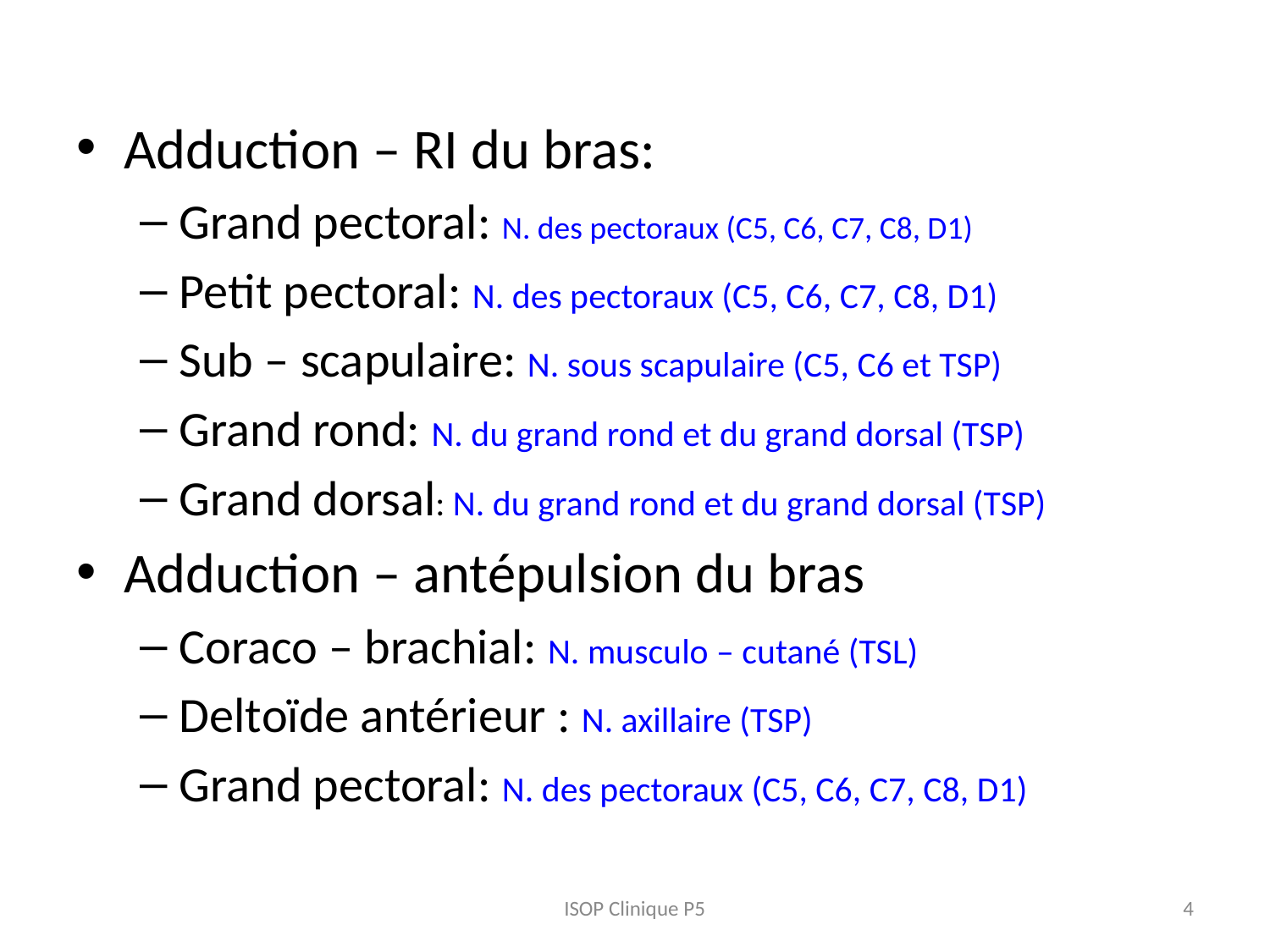

Adduction – RI du bras:
Grand pectoral: N. des pectoraux (C5, C6, C7, C8, D1)
Petit pectoral: N. des pectoraux (C5, C6, C7, C8, D1)
Sub – scapulaire: N. sous scapulaire (C5, C6 et TSP)
Grand rond: N. du grand rond et du grand dorsal (TSP)
Grand dorsal: N. du grand rond et du grand dorsal (TSP)
Adduction – antépulsion du bras
Coraco – brachial: N. musculo – cutané (TSL)
Deltoïde antérieur : N. axillaire (TSP)
Grand pectoral: N. des pectoraux (C5, C6, C7, C8, D1)
ISOP Clinique P5
4